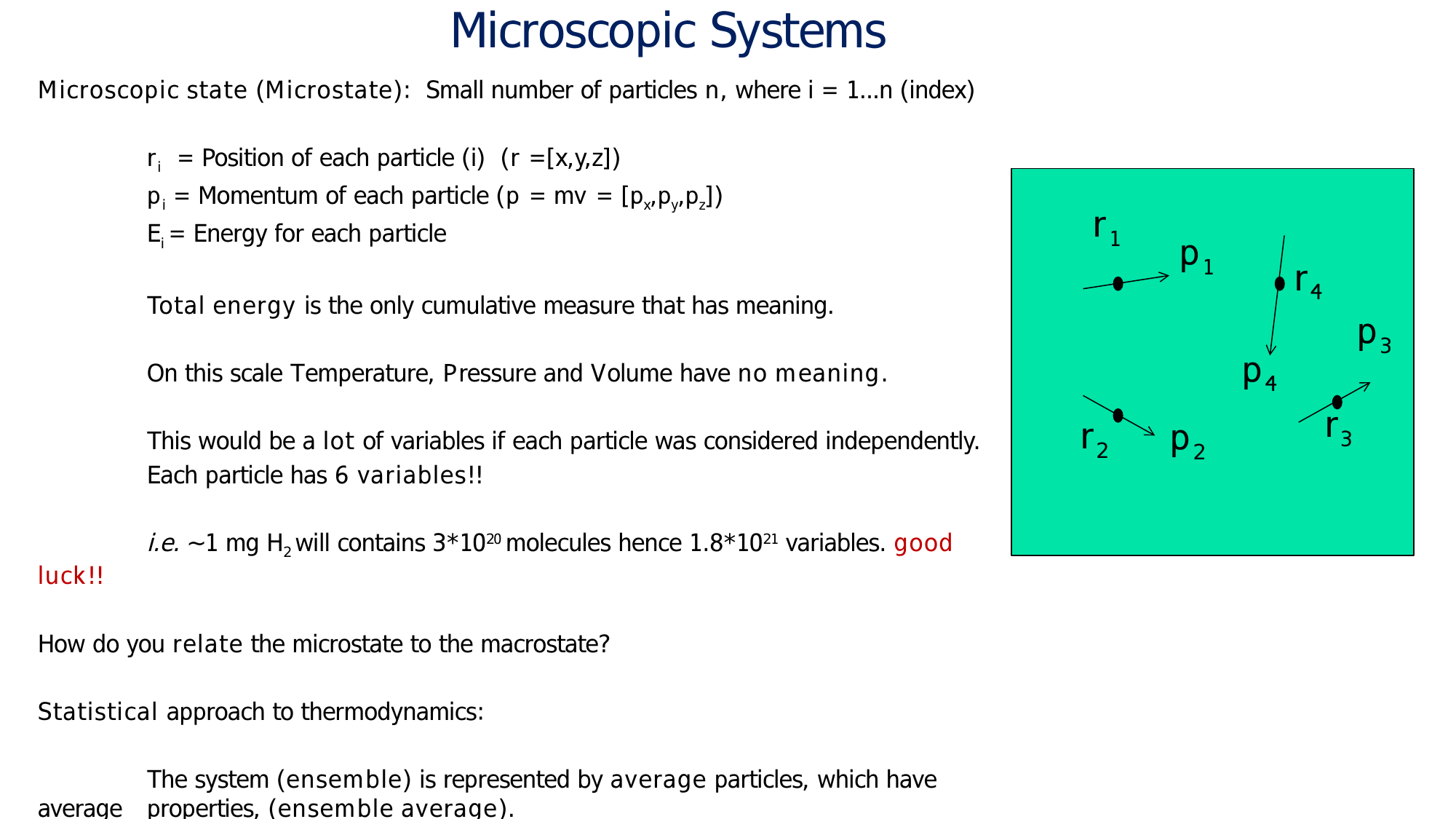

# Microscopic Systems
Microscopic state (Microstate):  Small number of particles n, where i = 1…n (index)

	ri  = Position of each particle (i)  (r =[x,y,z])
	pi = Momentum of each particle (p = mv = [px,py,pz])
	Ei = Energy for each particle

	Total energy is the only cumulative measure that has meaning.

	On this scale Temperature, Pressure and Volume have no meaning.

	This would be a lot of variables if each particle was considered independently.
	Each particle has 6 variables!!

	i.e. ~1 mg H2 will contains 3*1020 molecules hence 1.8*1021 variables. good luck!!

How do you relate the microstate to the macrostate?

Statistical approach to thermodynamics:

	The system (ensemble) is represented by average particles, which have average 	properties, (ensemble average).

r1
p1
r4

p3
p4
r3

r2

p2